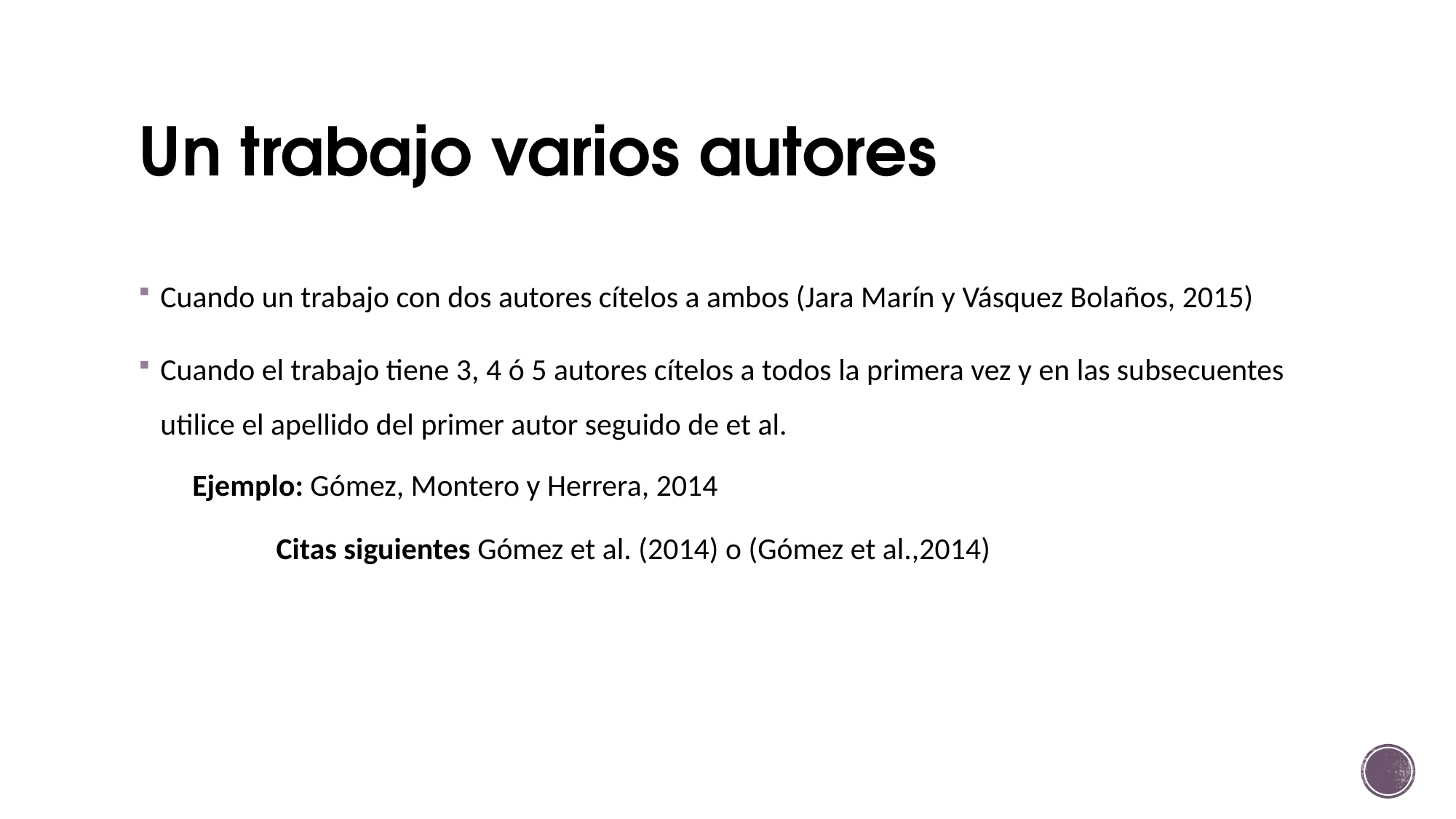

# Un trabajo varios autores
Cuando un trabajo con dos autores cítelos a ambos (Jara Marín y Vásquez Bolaños, 2015)
Cuando el trabajo tiene 3, 4 ó 5 autores cítelos a todos la primera vez y en las subsecuentes utilice el apellido del primer autor seguido de et al.
Ejemplo: Gómez, Montero y Herrera, 2014
            Citas siguientes Gómez et al. (2014) o (Gómez et al.,2014)